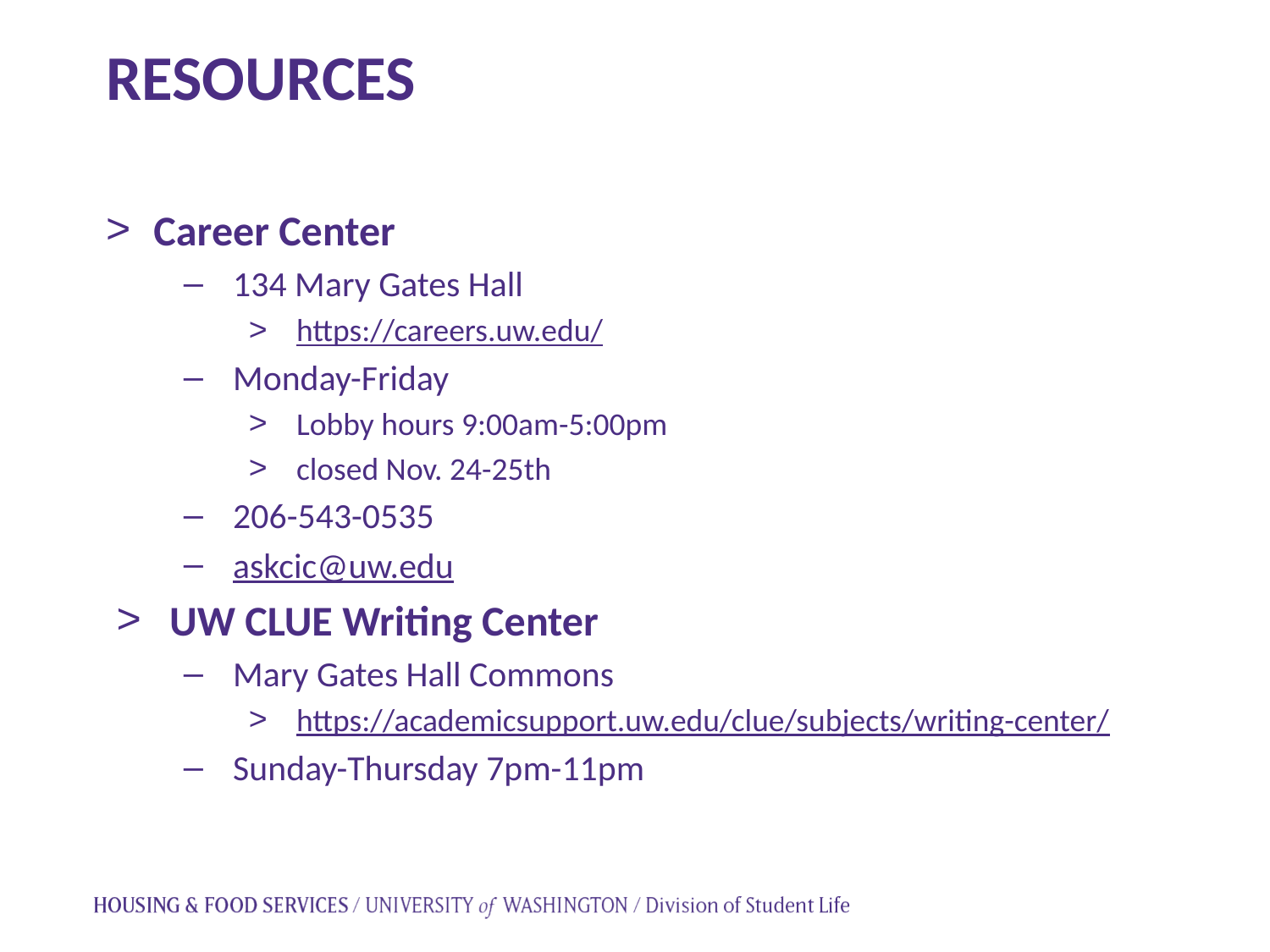

RESOURCES
Career Center
134 Mary Gates Hall
https://careers.uw.edu/
Monday-Friday
Lobby hours 9:00am-5:00pm
closed Nov. 24-25th
206-543-0535
askcic@uw.edu
UW CLUE Writing Center
Mary Gates Hall Commons
https://academicsupport.uw.edu/clue/subjects/writing-center/
Sunday-Thursday 7pm-11pm